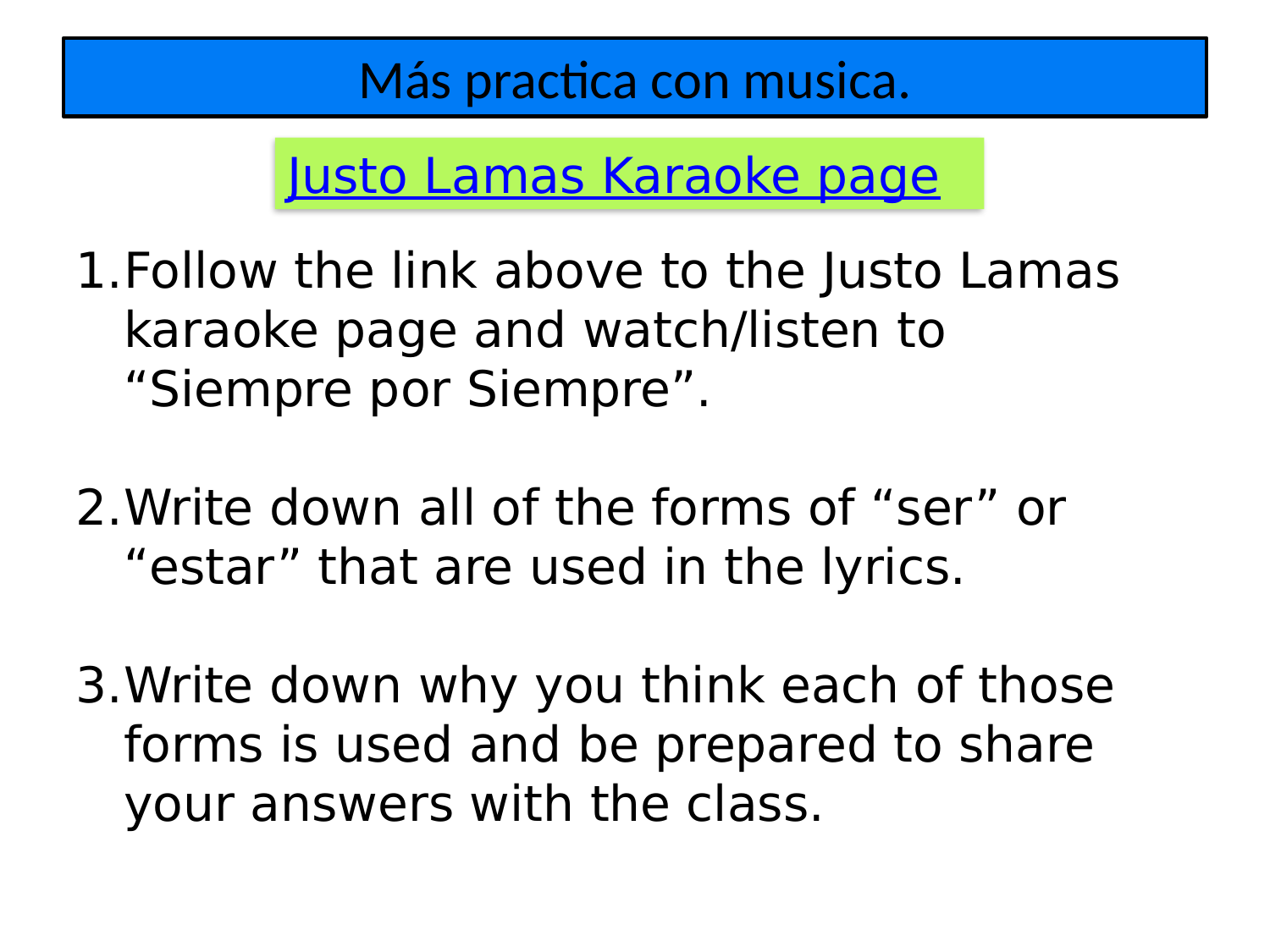

# Más practica con musica.
Justo Lamas Karaoke page
Follow the link above to the Justo Lamas karaoke page and watch/listen to  “Siempre por Siempre”.

Write down all of the forms of “ser” or “estar” that are used in the lyrics.

Write down why you think each of those forms is used and be prepared to share your answers with the class.